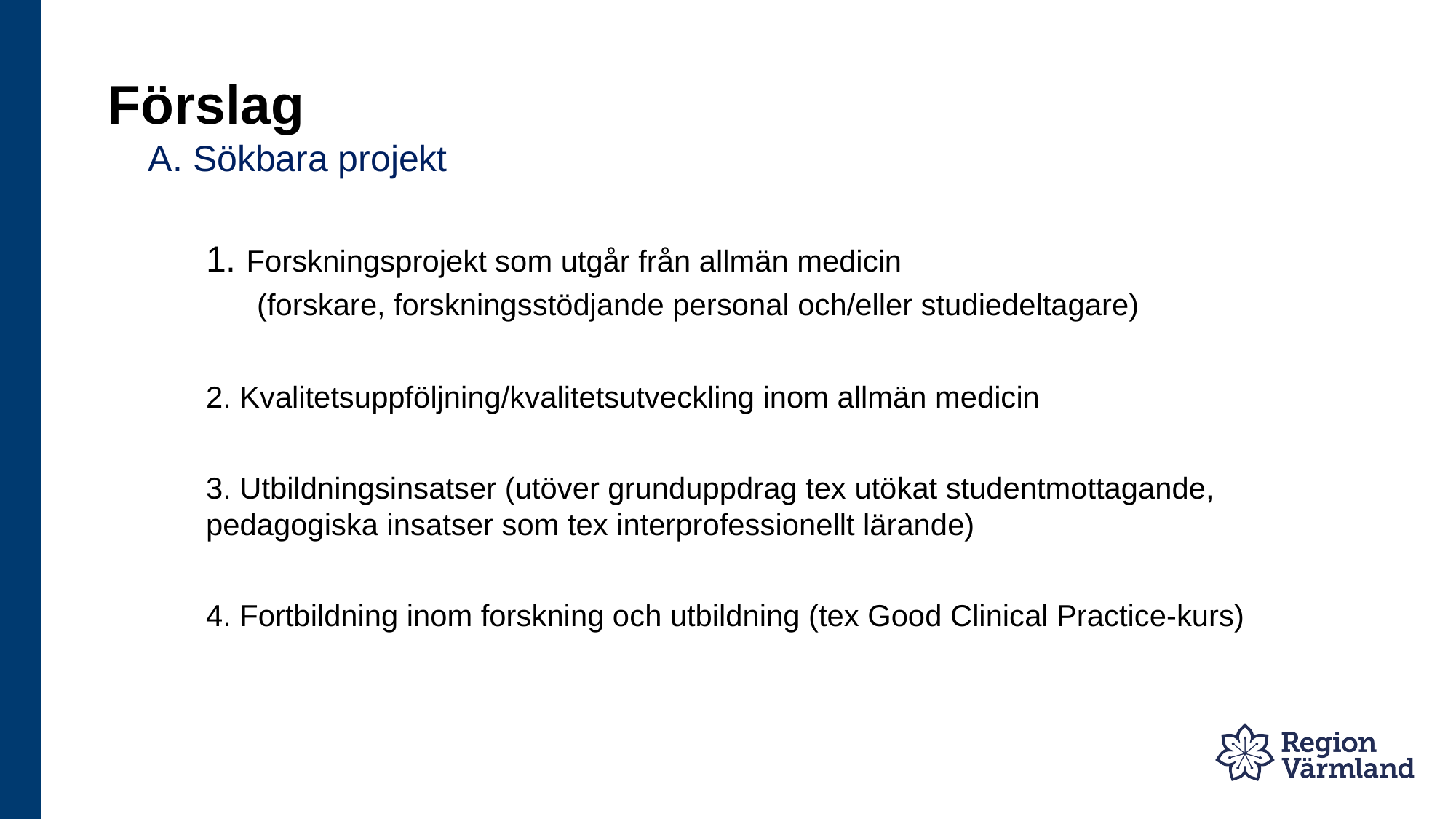

# Förslag A. Sökbara projekt
1. Forskningsprojekt som utgår från allmän medicin
     (forskare, forskningsstödjande personal och/eller studiedeltagare)

2. Kvalitetsuppföljning/kvalitetsutveckling inom allmän medicin

3. Utbildningsinsatser (utöver grunduppdrag tex utökat studentmottagande,   pedagogiska insatser som tex interprofessionellt lärande)

4. Fortbildning inom forskning och utbildning (tex Good Clinical Practice-kurs)